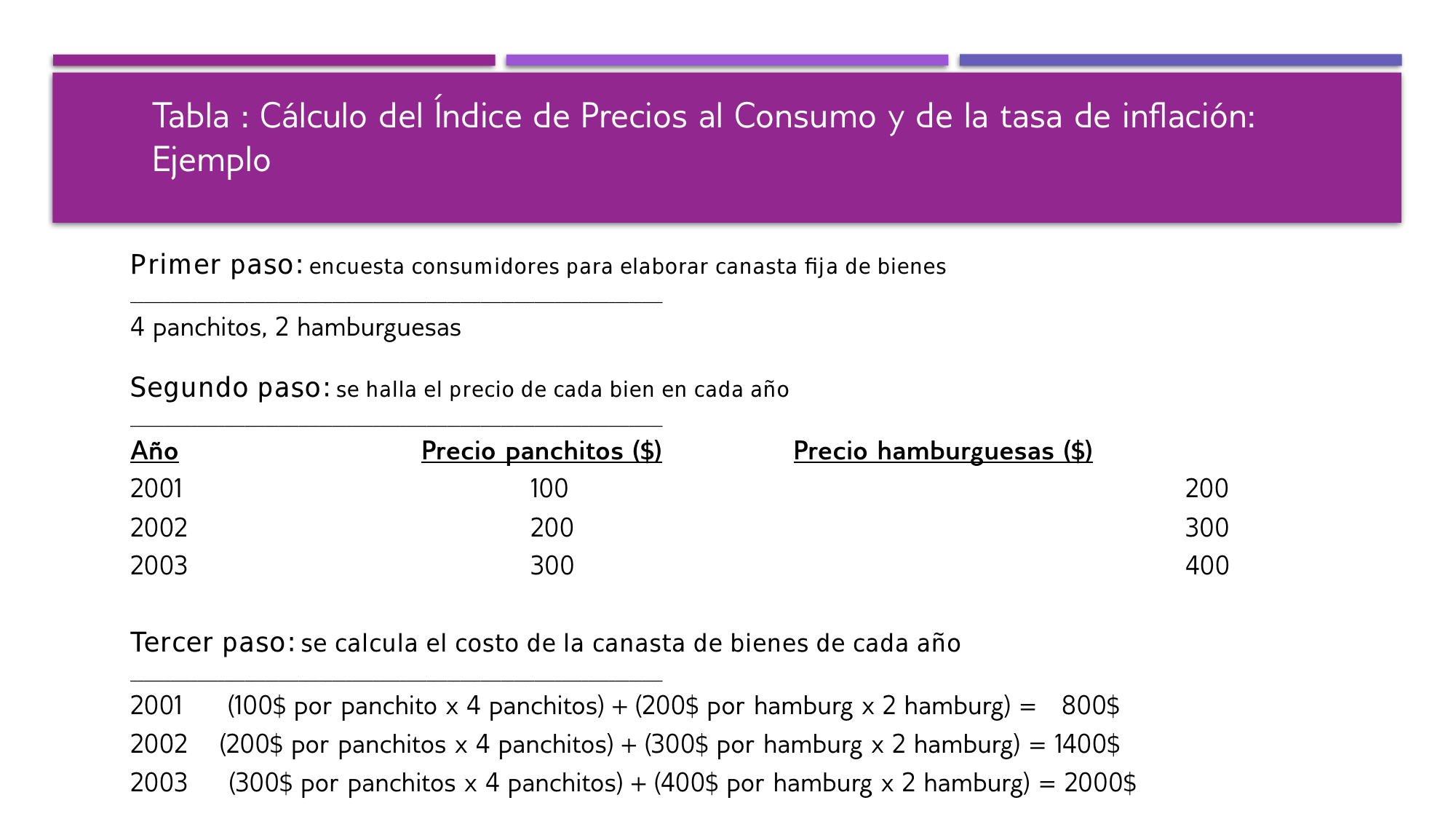

Tabla : Cálculo del Índice de Precios al Consumo y de la tasa de inflación: Ejemplo
Primer paso: encuesta consumidores para elaborar canasta fija de bienes
_______________________________________________________________________________
4 panchitos, 2 hamburguesas

Segundo paso: se halla el precio de cada bien en cada año
_______________________________________________________________________________
Año	    		Precio panchitos ($)	     Precio hamburguesas ($)
2001				100						200
2002				200						300
2003				300						400

Tercer paso: se calcula el costo de la canasta de bienes de cada año
_______________________________________________________________________________
2001	   (100$ por panchito x 4 panchitos) + (200$ por hamburg x 2 hamburg) =   800$
2002	  (200$ por panchitos x 4 panchitos) + (300$ por hamburg x 2 hamburg) = 1400$
2003     (300$ por panchitos x 4 panchitos) + (400$ por hamburg x 2 hamburg) = 2000$